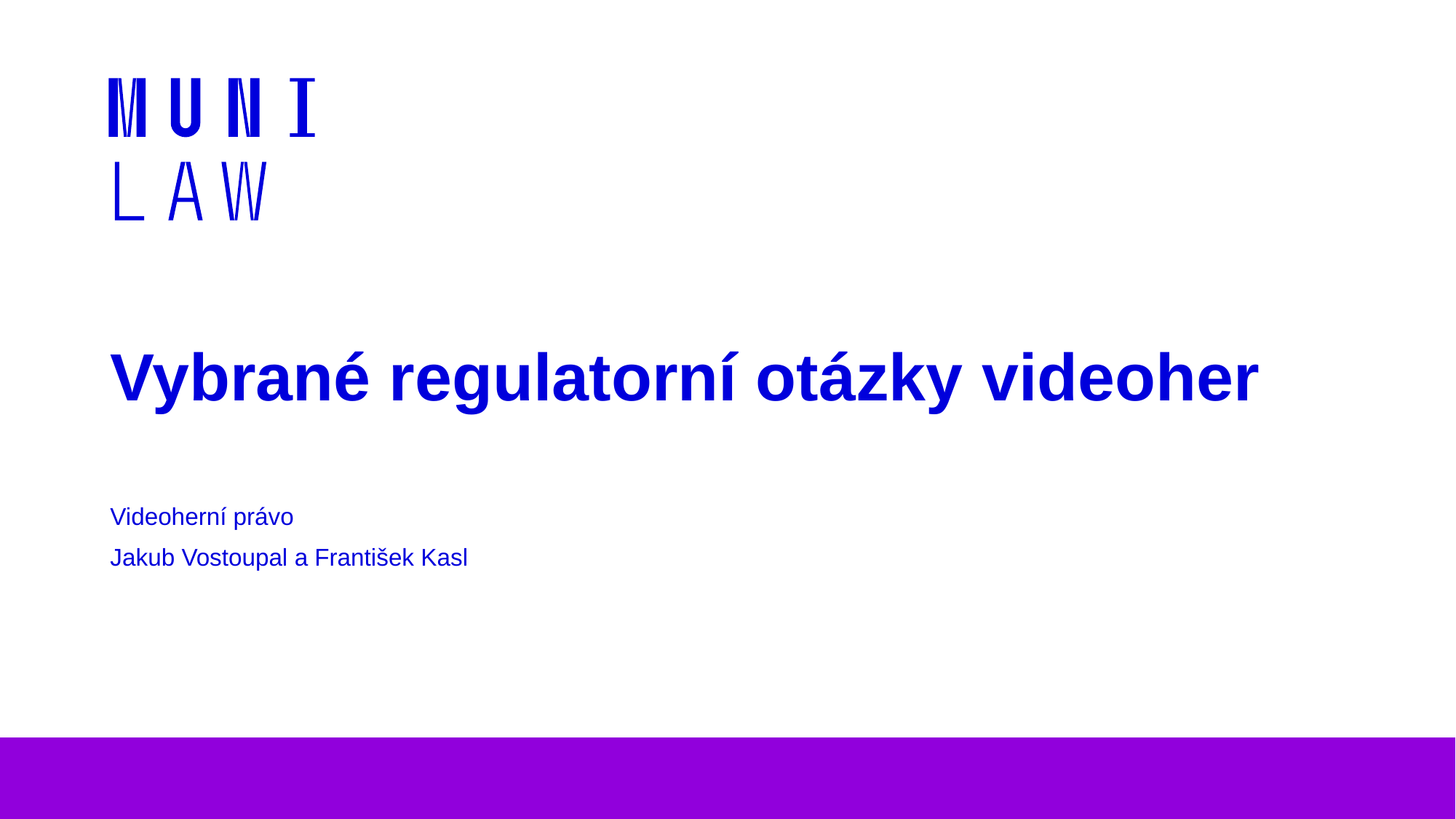

# Vybrané regulatorní otázky videoher
Videoherní právo
Jakub Vostoupal a František Kasl